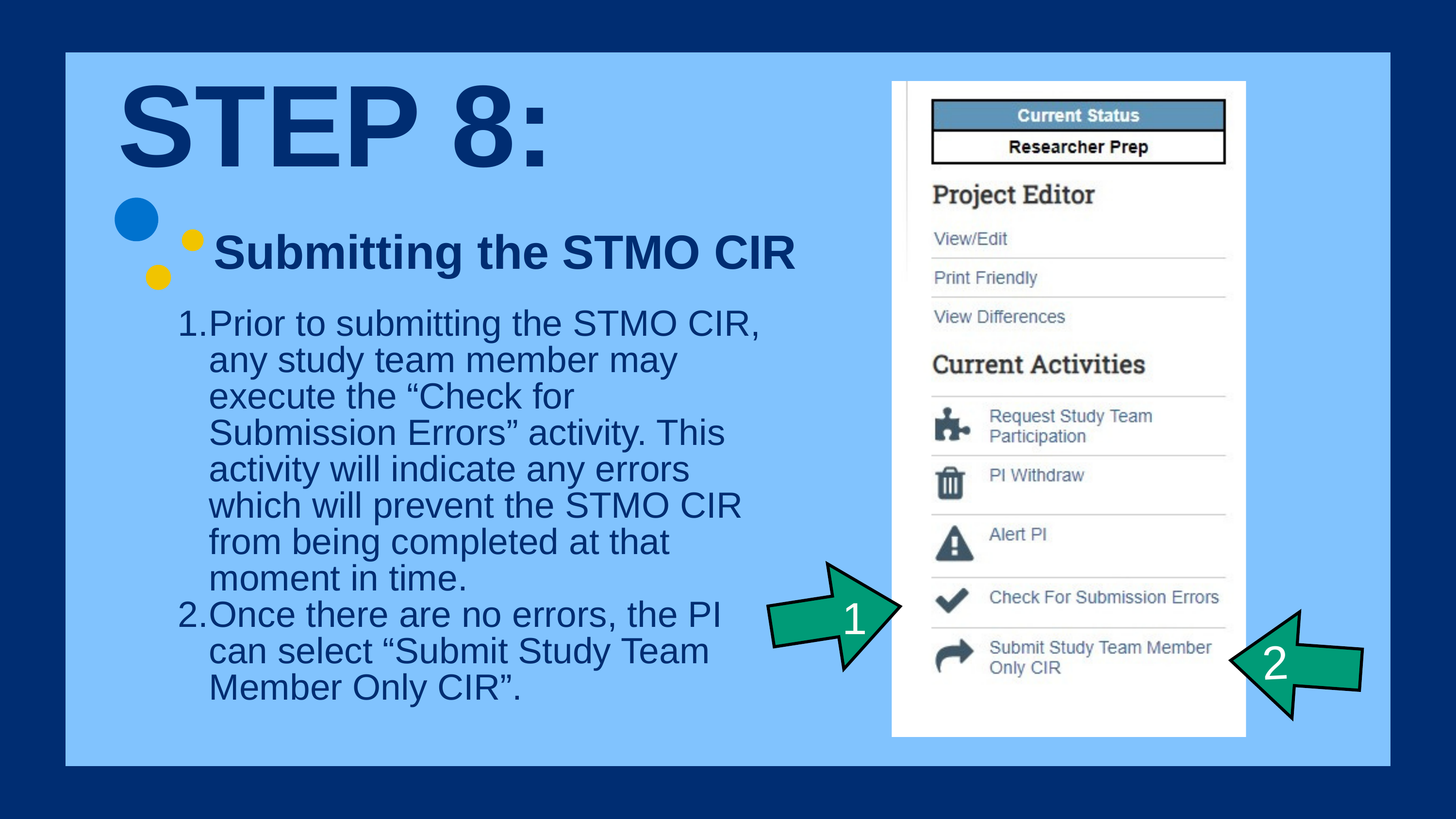

STEP 8:

Submitting the STMO CIR

Prior to submitting the STMO CIR, any study team member may execute the “Check for Submission Errors” activity. This activity will indicate any errors which will prevent the STMO CIR from being completed at that moment in time.
Once there are no errors, the PI can select “Submit Study Team Member Only CIR”.

1

2